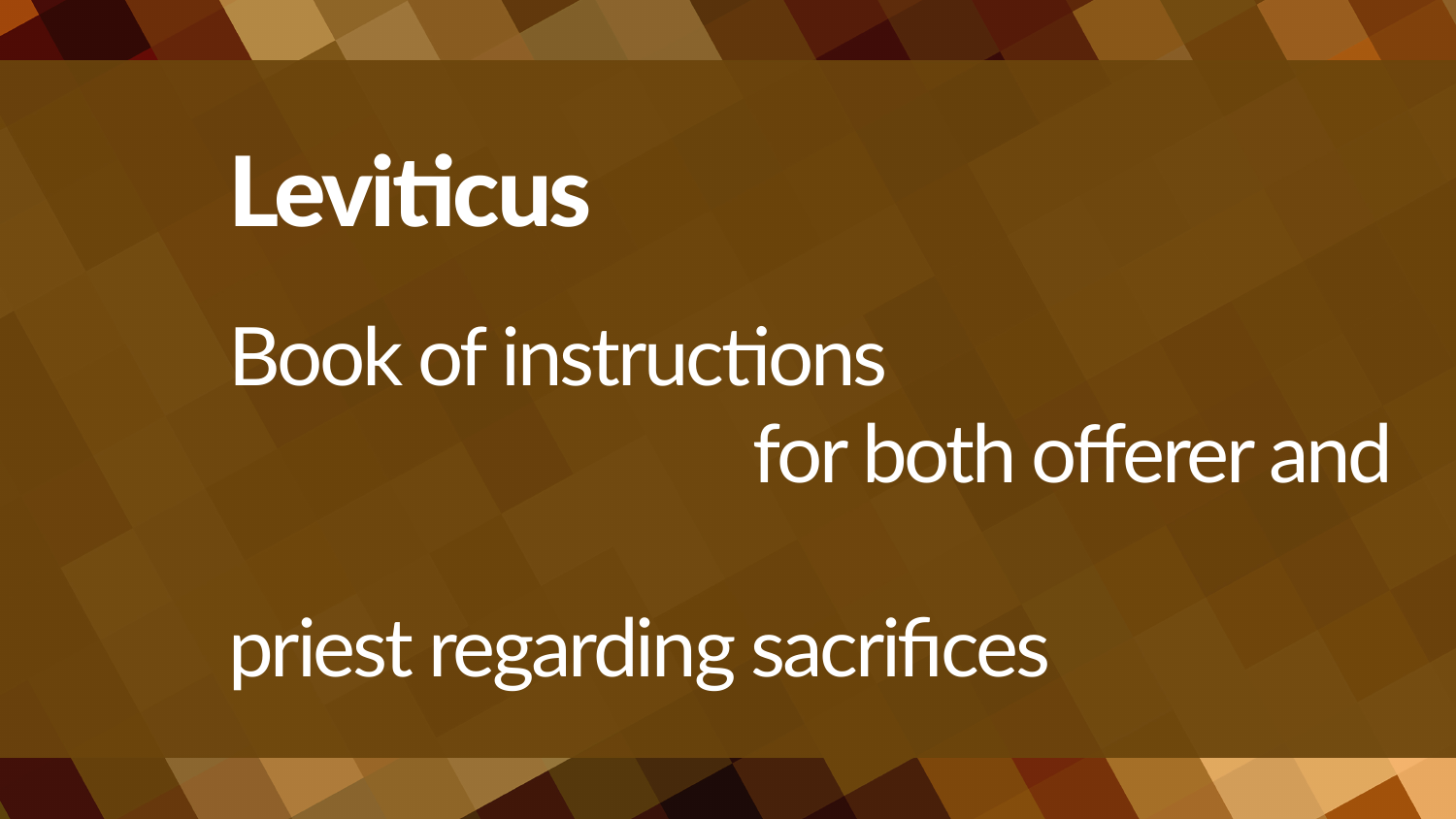

# Leviticus Book of instructions 					    		     for both offerer and 					   		     priest regarding sacrifices